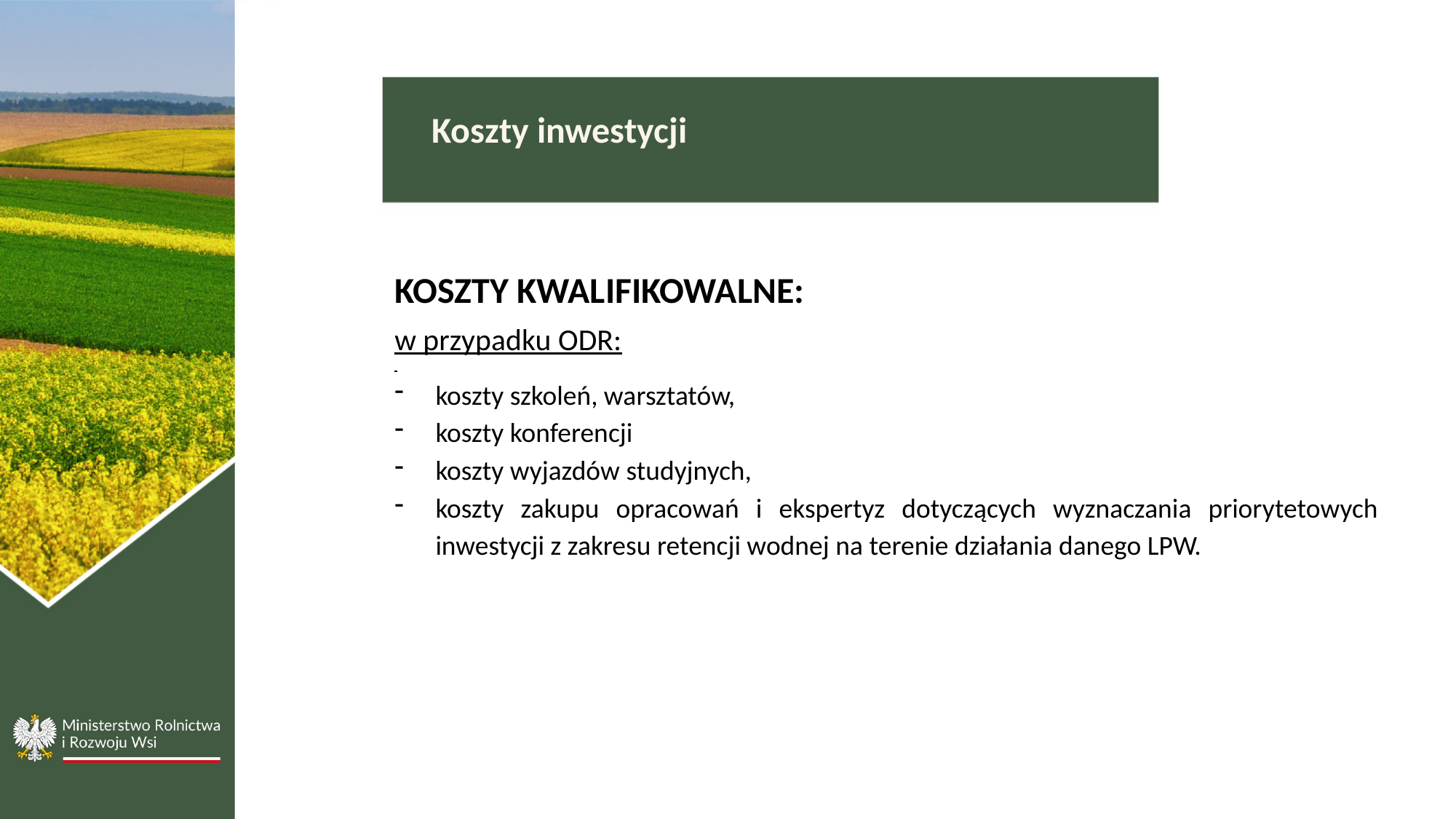

Koszty inwestycji

KOSZTY KWALIFIKOWALNE:
w przypadku ODR:

koszty szkoleń, warsztatów,
koszty konferencji
koszty wyjazdów studyjnych,
koszty zakupu opracowań i ekspertyz dotyczących wyznaczania priorytetowych inwestycji z zakresu retencji wodnej na terenie działania danego LPW.